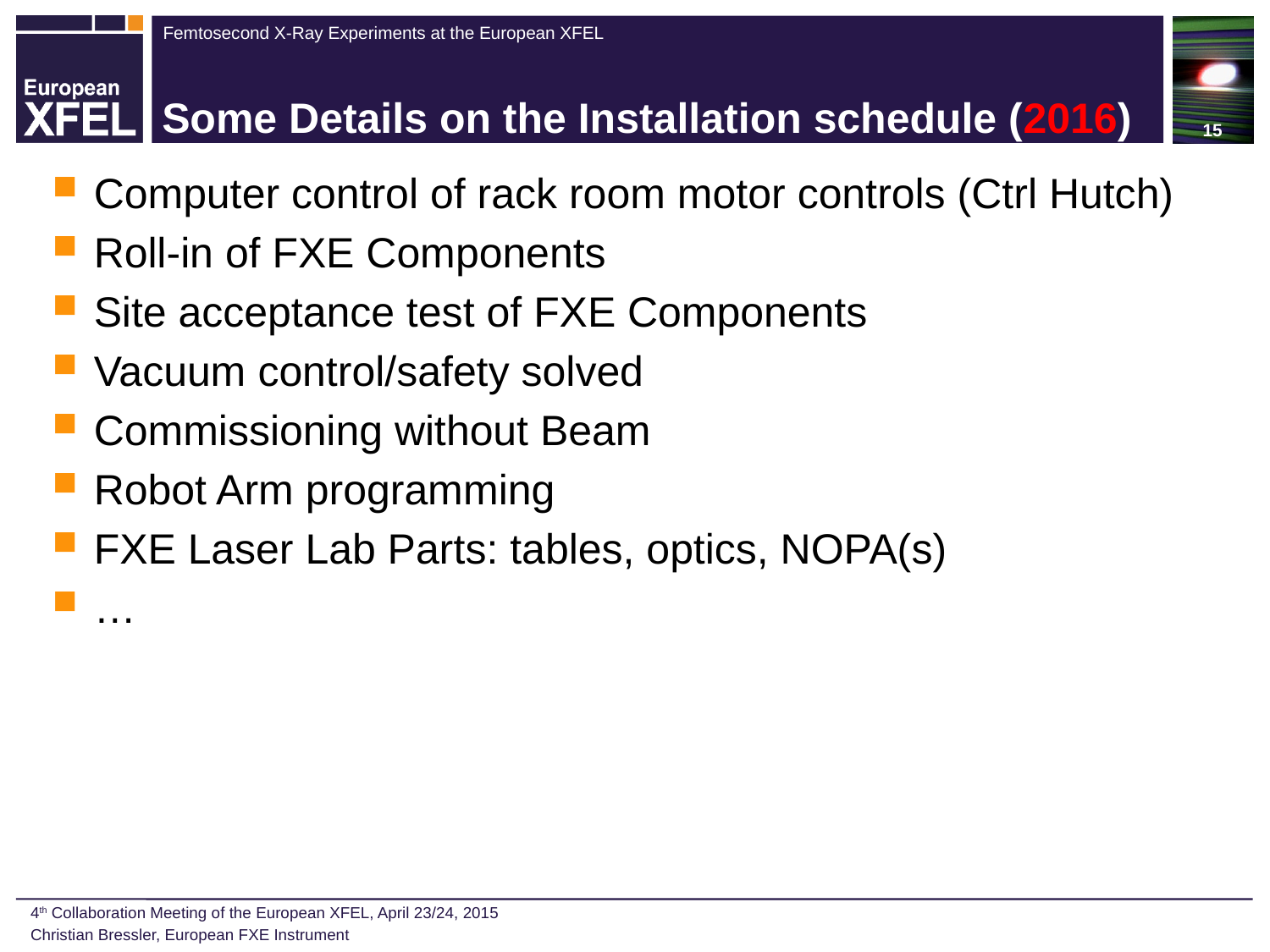

15
# Some Details on the Installation schedule (2016)
Computer control of rack room motor controls (Ctrl Hutch)
Roll-in of FXE Components
Site acceptance test of FXE Components
Vacuum control/safety solved
Commissioning without Beam
Robot Arm programming
FXE Laser Lab Parts: tables, optics, NOPA(s)
…